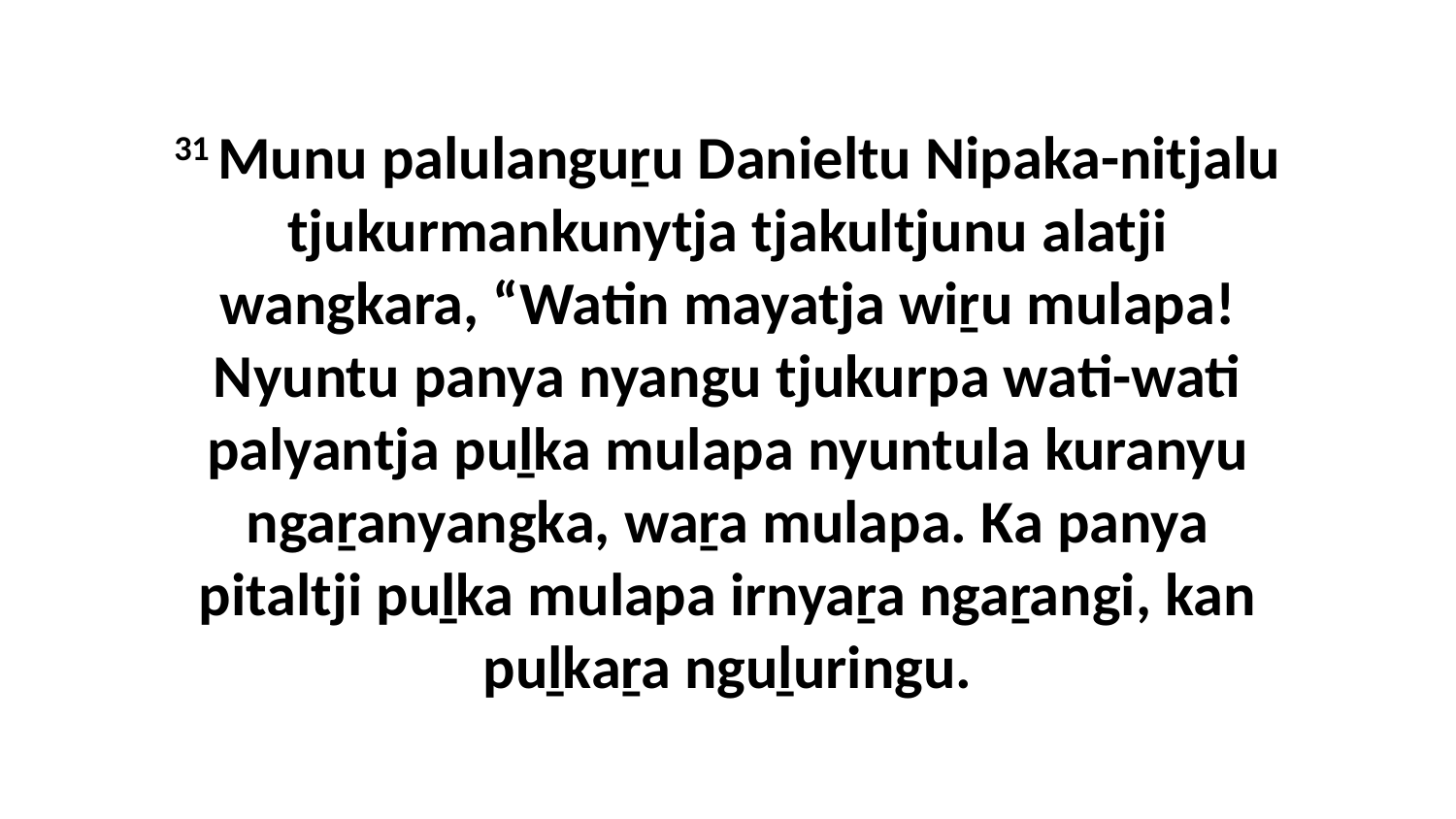

31 Munu palulanguṟu Danieltu Nipaka-nitjalu tjukurmankunytja tjakultjunu alatji wangkara, “Watin mayatja wiṟu mulapa! Nyuntu panya nyangu tjukurpa wati-wati palyantja puḻka mulapa nyuntula kuranyu ngaṟanyangka, waṟa mulapa. Ka panya pitaltji puḻka mulapa irnyaṟa ngaṟangi, kan puḻkaṟa nguḻuringu.